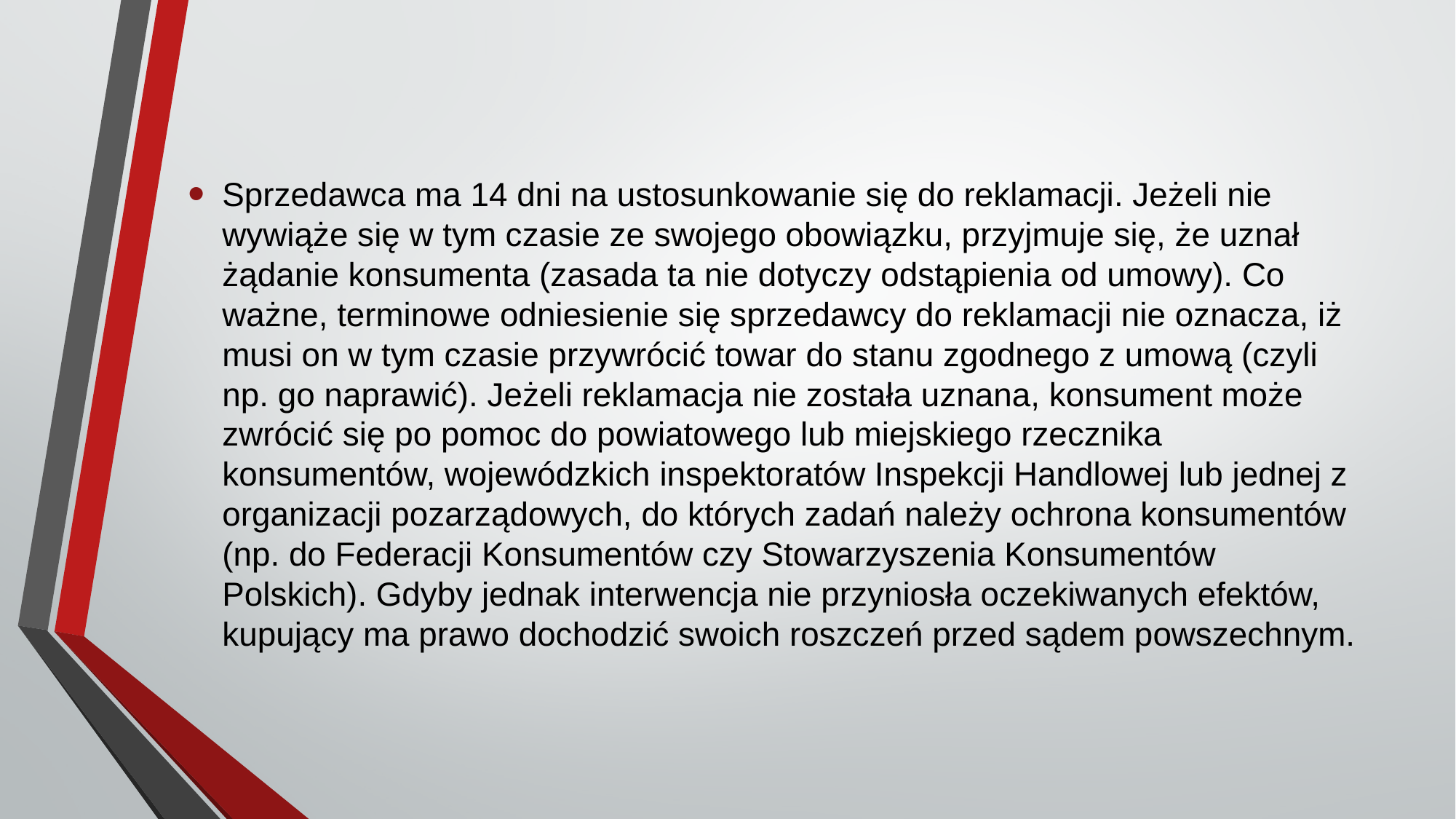

Sprzedawca ma 14 dni na ustosunkowanie się do reklamacji. Jeżeli nie wywiąże się w tym czasie ze swojego obowiązku, przyjmuje się, że uznał żądanie konsumenta (zasada ta nie dotyczy odstąpienia od umowy). Co ważne, terminowe odniesienie się sprzedawcy do reklamacji nie oznacza, iż musi on w tym czasie przywrócić towar do stanu zgodnego z umową (czyli np. go naprawić). Jeżeli reklamacja nie została uznana, konsument może zwrócić się po pomoc do powiatowego lub miejskiego rzecznika konsumentów, wojewódzkich inspektoratów Inspekcji Handlowej lub jednej z organizacji pozarządowych, do których zadań należy ochrona konsumentów (np. do Federacji Konsumentów czy Stowarzyszenia Konsumentów Polskich). Gdyby jednak interwencja nie przyniosła oczekiwanych efektów, kupujący ma prawo dochodzić swoich roszczeń przed sądem powszechnym.